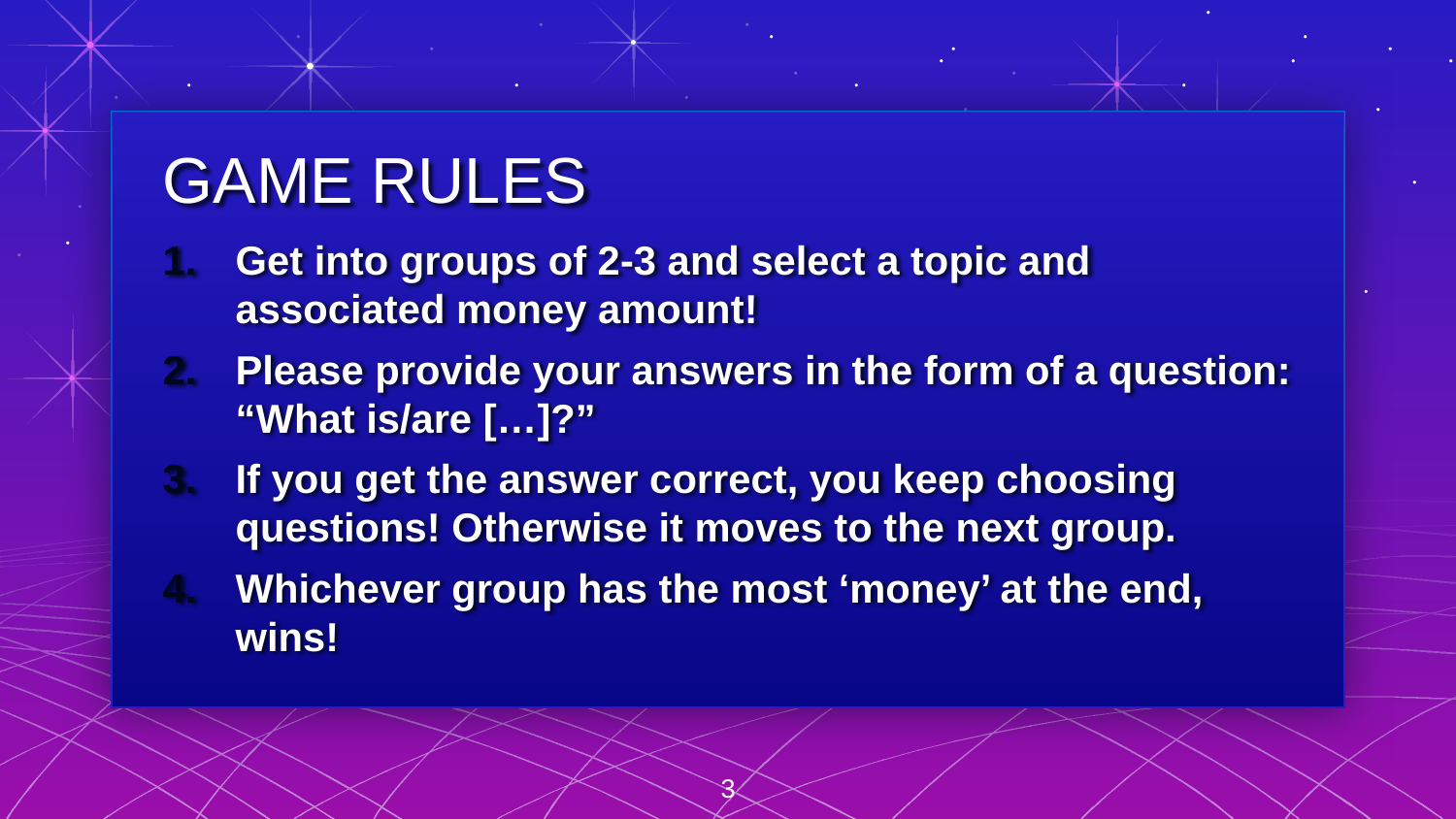

# GAME RULES
Get into groups of 2-3 and select a topic and associated money amount!
Please provide your answers in the form of a question: “What is/are […]?”
If you get the answer correct, you keep choosing questions! Otherwise it moves to the next group.
Whichever group has the most ‘money’ at the end, wins!
3